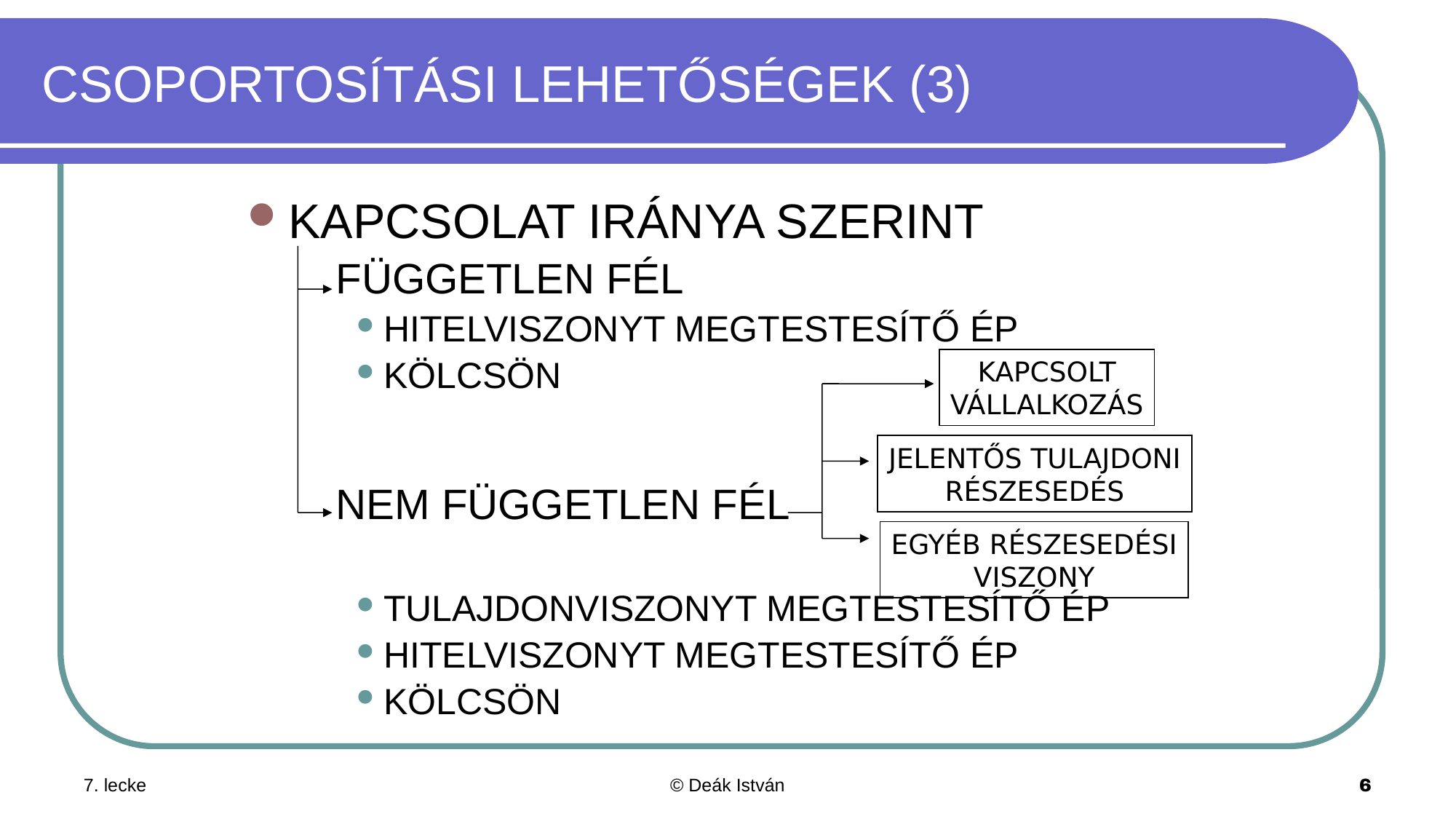

# CSOPORTOSÍTÁSI LEHETŐSÉGEK (3)
KAPCSOLAT IRÁNYA SZERINT
	FÜGGETLEN FÉL
HITELVISZONYT MEGTESTESÍTŐ ÉP
KÖLCSÖN

	NEM FÜGGETLEN FÉL

TULAJDONVISZONYT MEGTESTESÍTŐ ÉP
HITELVISZONYT MEGTESTESÍTŐ ÉP
KÖLCSÖN

KAPCSOLT
VÁLLALKOZÁS

JELENTŐS TULAJDONI
RÉSZESEDÉS

EGYÉB RÉSZESEDÉSI
VISZONY

7. lecke
© Deák István
6